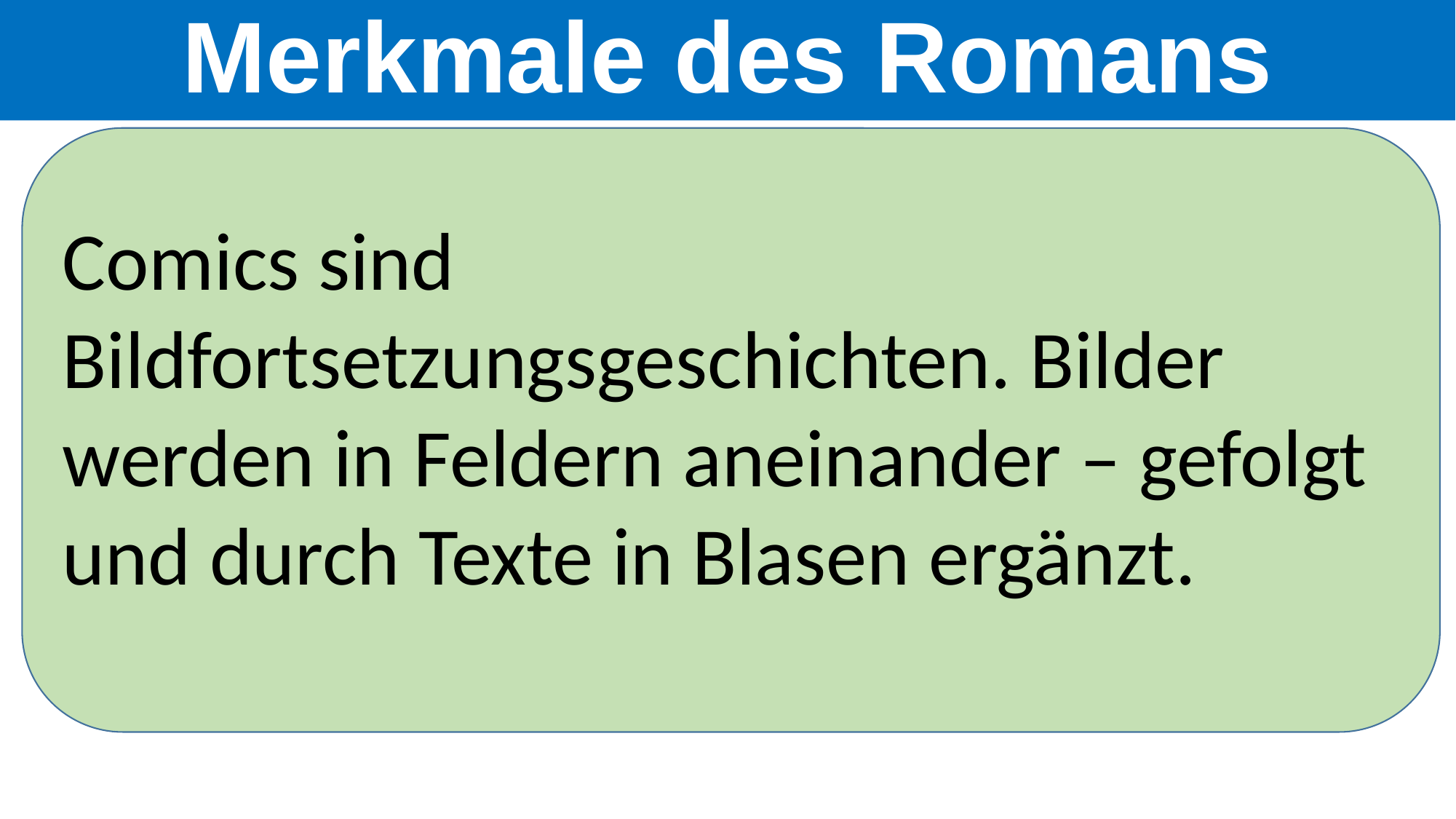

Merkmale des Romans
Comics sind Bildfortsetzungsgeschichten. Bilder werden in Feldern aneinander – gefolgt und durch Texte in Blasen ergänzt.